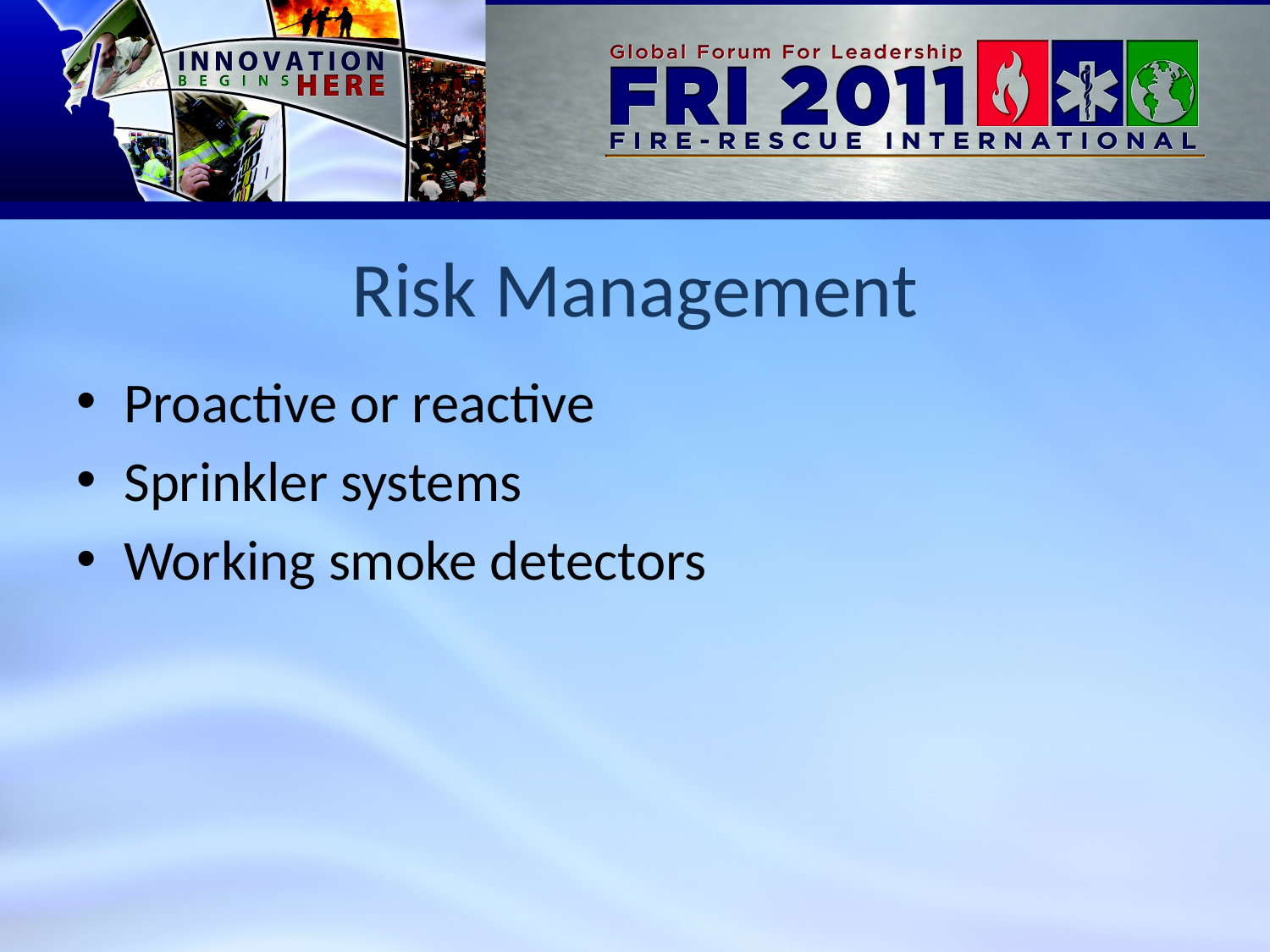

# Risk Management
Proactive or reactive
Sprinkler systems
Working smoke detectors